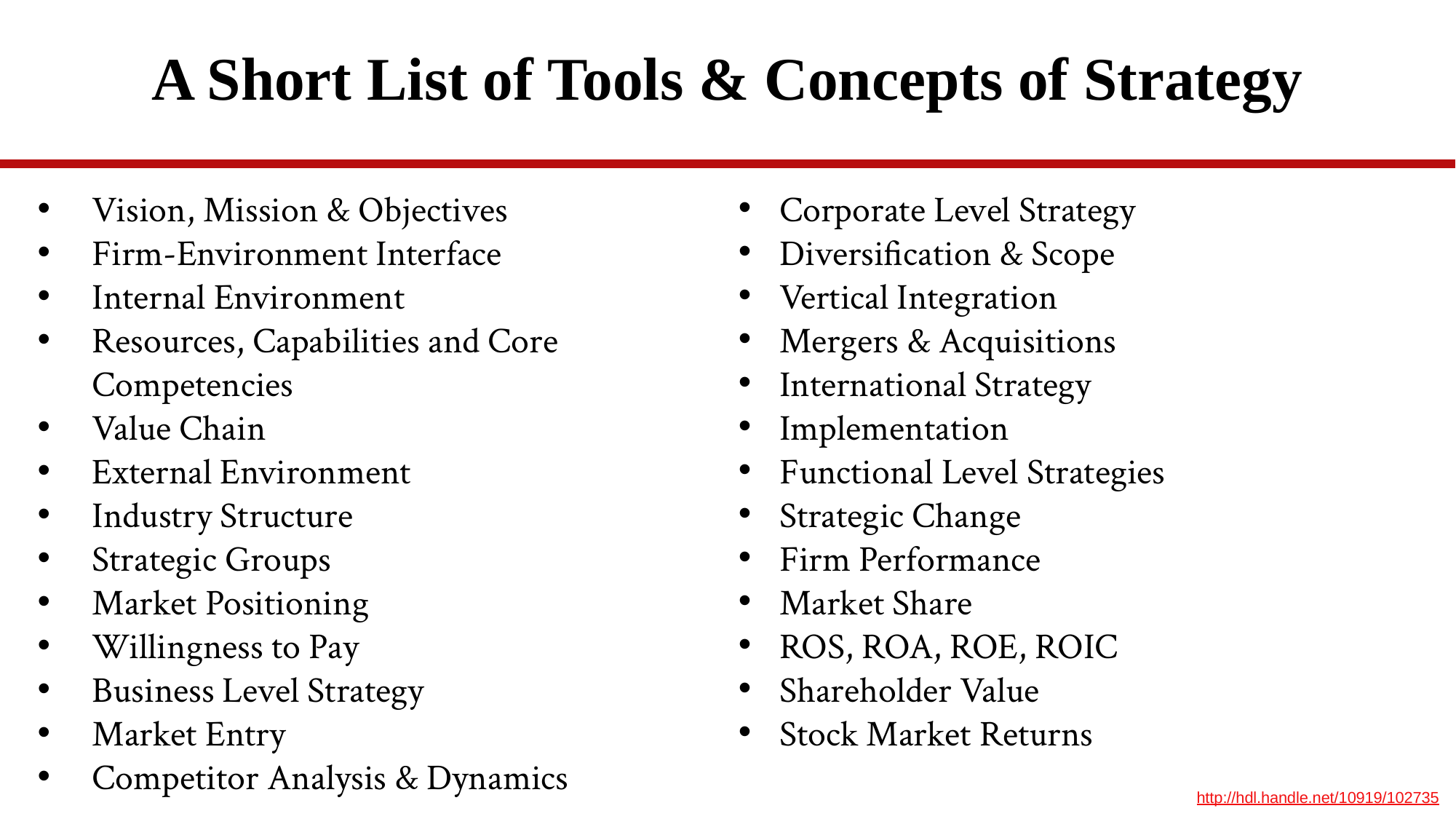

# A Short List of Tools & Concepts of Strategy
Vision, Mission & Objectives
Firm-Environment Interface
Internal Environment
Resources, Capabilities and Core Competencies
Value Chain
External Environment
Industry Structure
Strategic Groups
Market Positioning
Willingness to Pay
Business Level Strategy
Market Entry
Competitor Analysis & Dynamics

Corporate Level Strategy
Diversification & Scope
Vertical Integration
Mergers & Acquisitions
International Strategy
Implementation
Functional Level Strategies
Strategic Change
Firm Performance
Market Share
ROS, ROA, ROE, ROIC
Shareholder Value
Stock Market Returns
http://hdl.handle.net/10919/102735